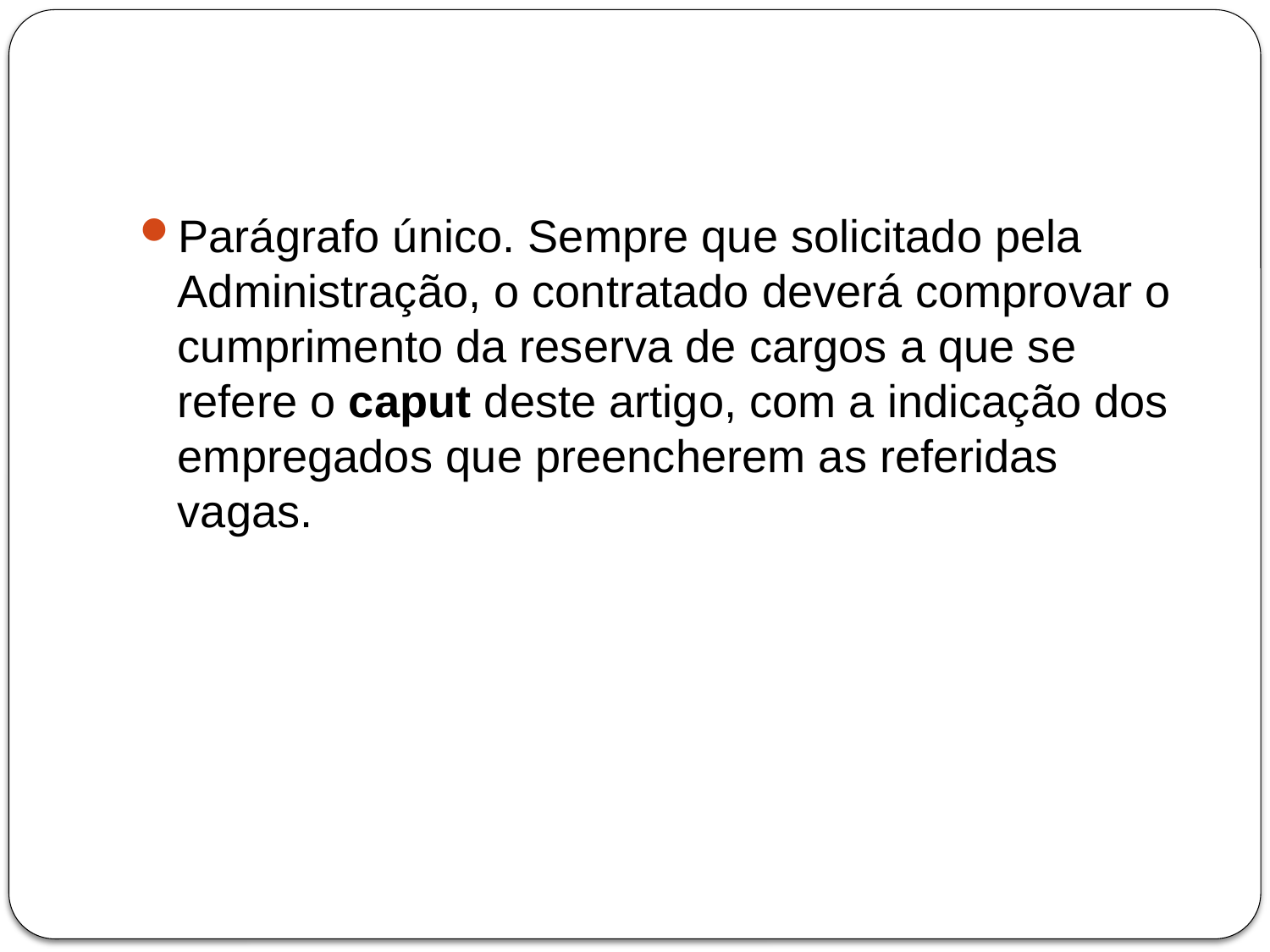

#
Parágrafo único. Sempre que solicitado pela Administração, o contratado deverá comprovar o cumprimento da reserva de cargos a que se refere o caput deste artigo, com a indicação dos empregados que preencherem as referidas vagas.